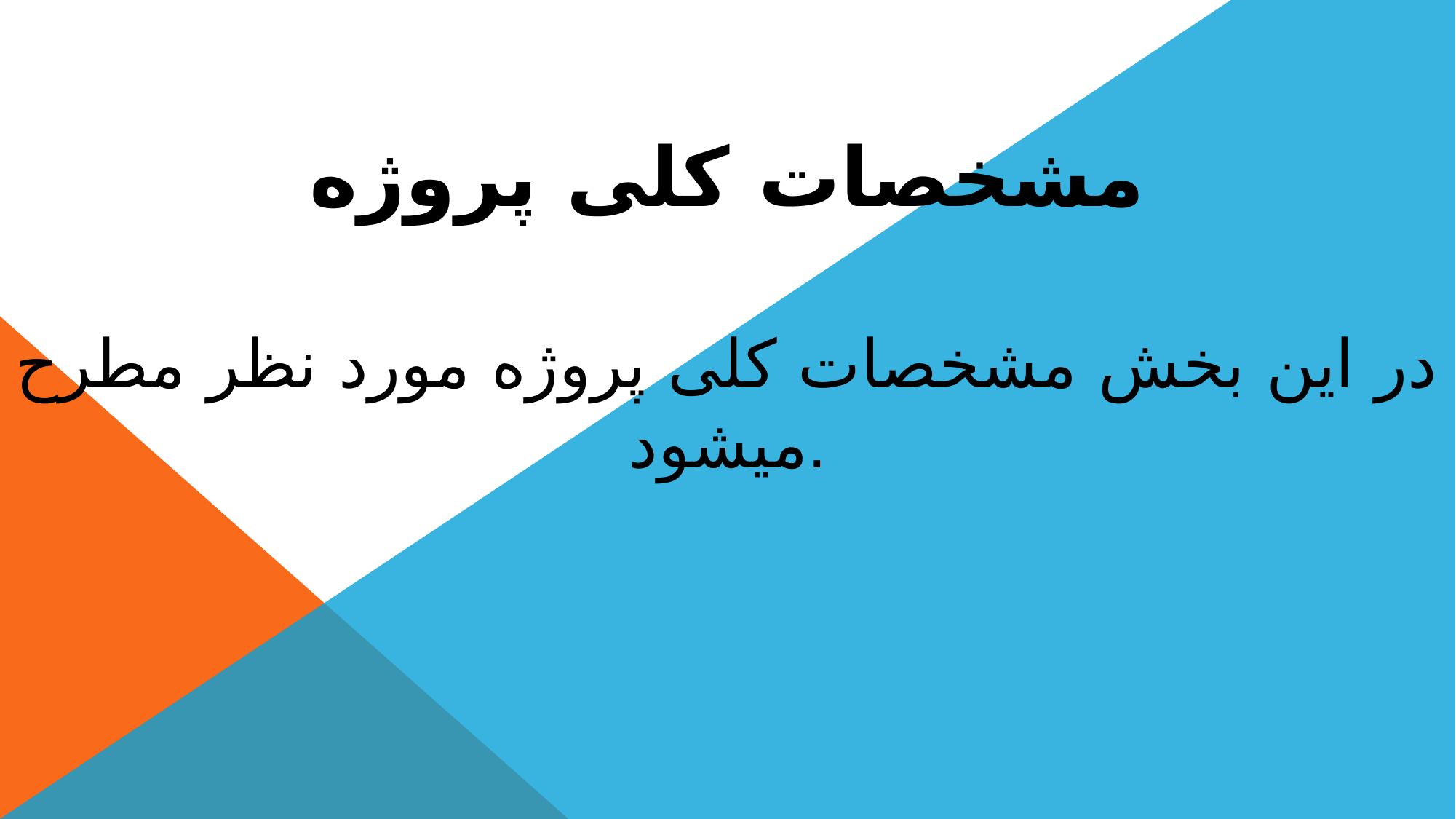

مشخصات کلی پروژه

در این بخش مشخصات کلی پروژه مورد نظر مطرح میشود.